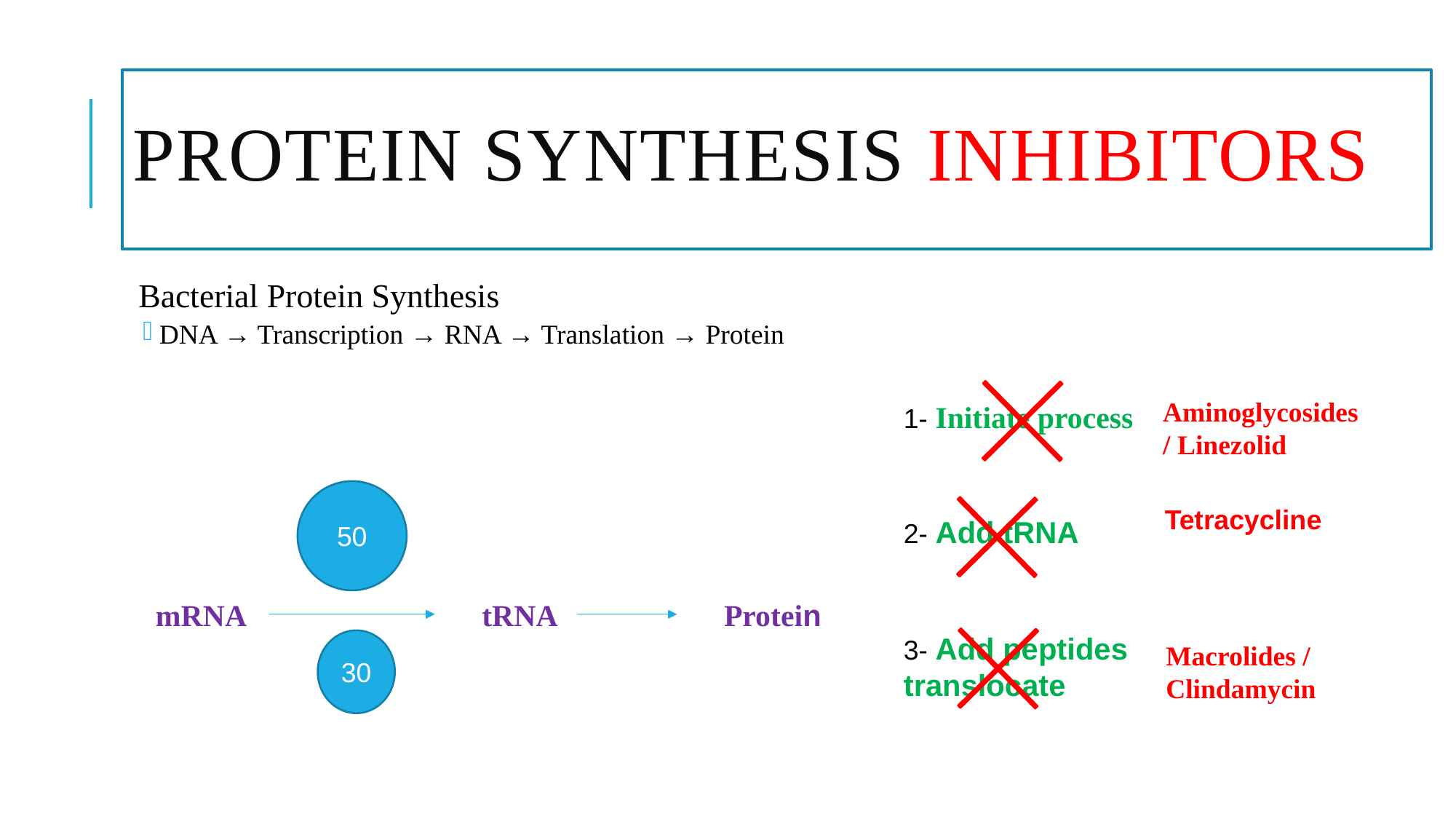

# Protein Synthesis Inhibitors
Bacterial Protein Synthesis
DNA → Transcription → RNA → Translation → Protein

Aminoglycosides / Linezolid
1- Initiate process
2- Add tRNA
3- Add peptides translocate
50
mRNA
30

Tetracycline
tRNA
Protein

Macrolides / Clindamycin